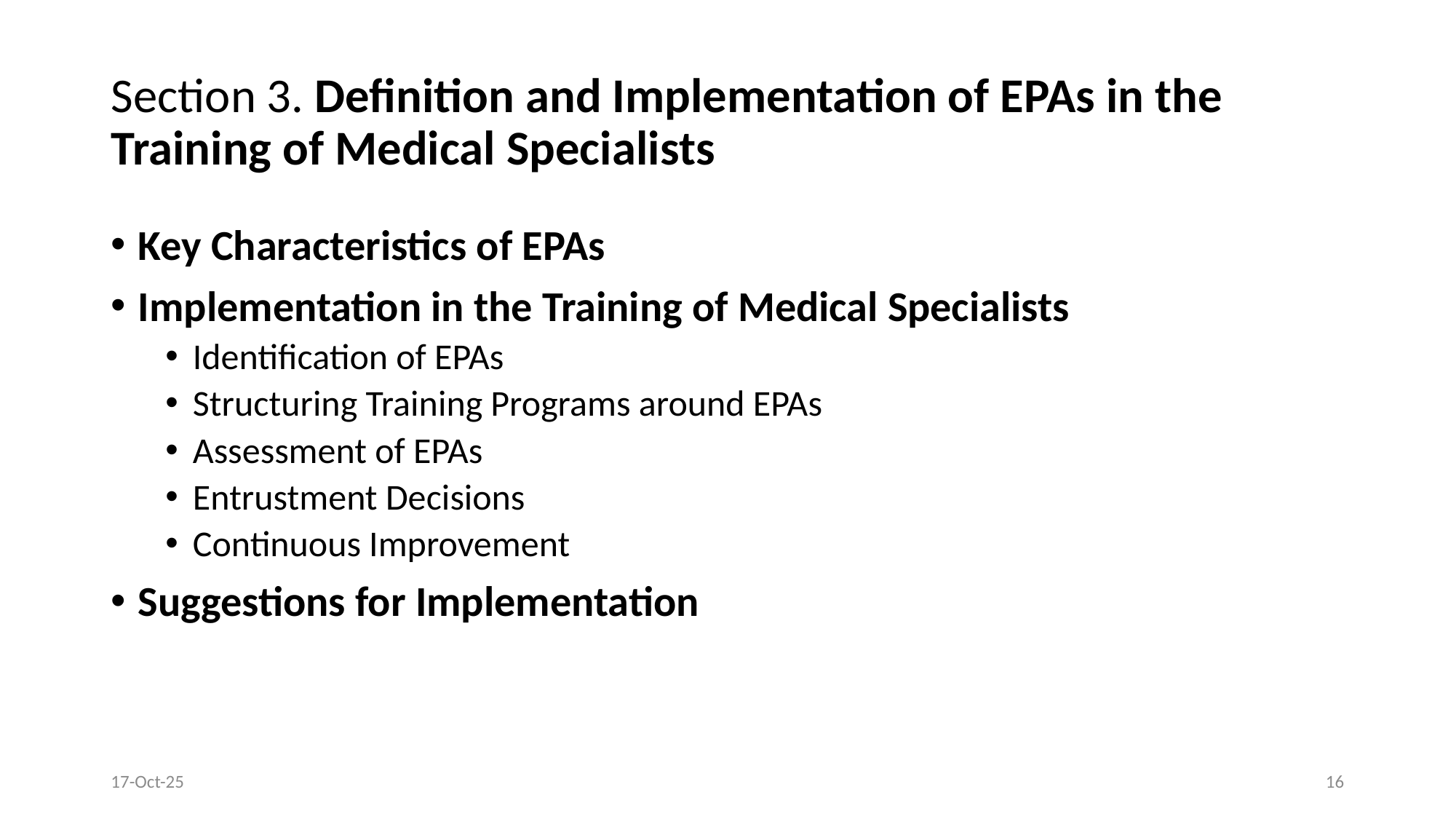

# Section 3. Definition and Implementation of EPAs in the Training of Medical Specialists
Key Characteristics of EPAs
Implementation in the Training of Medical Specialists
Identification of EPAs
Structuring Training Programs around EPAs
Assessment of EPAs
Entrustment Decisions
Continuous Improvement
Suggestions for Implementation

17-Oct-25
16